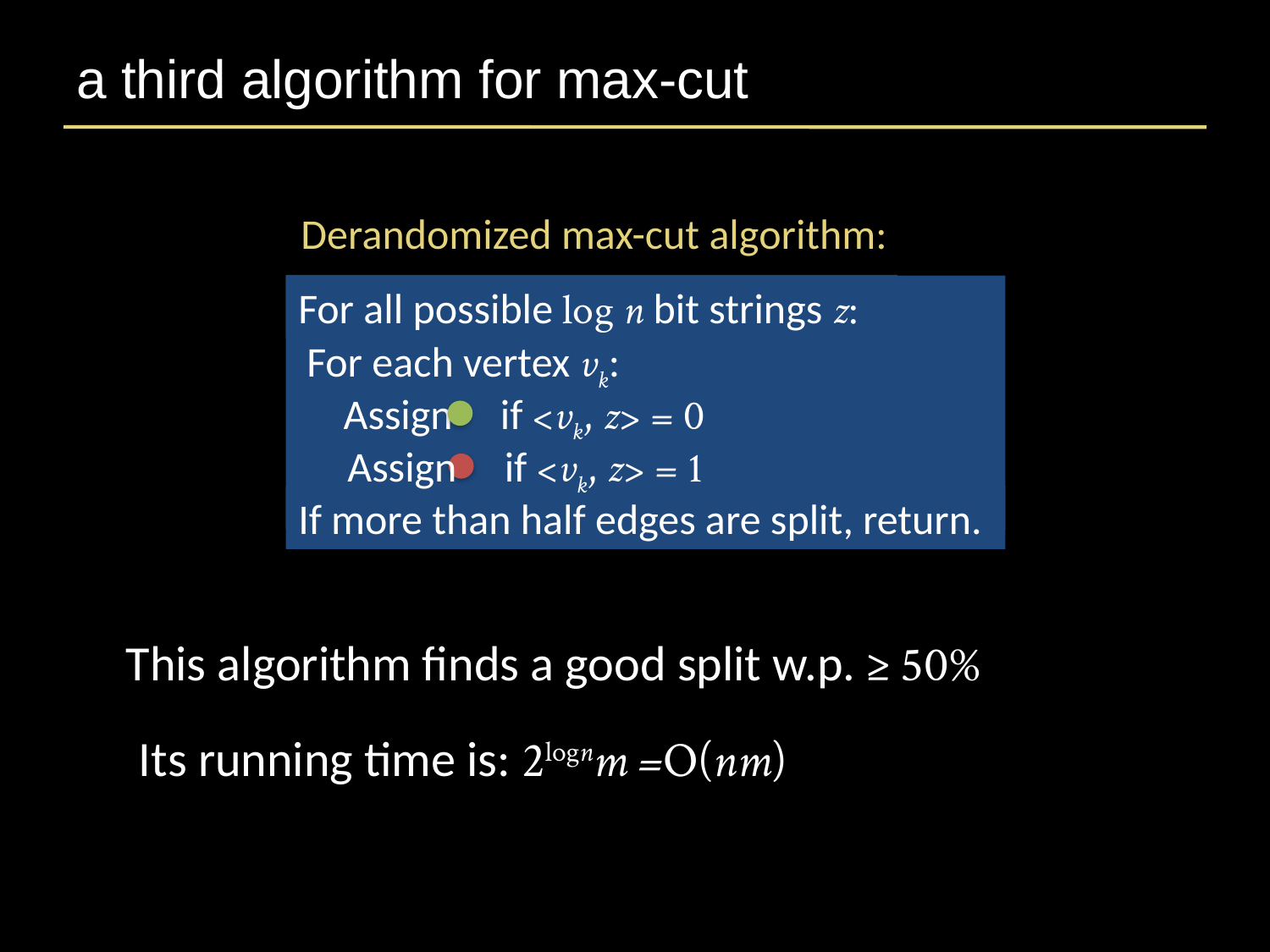

# a third algorithm for max-cut
Derandomized max-cut algorithm:
For all possible log n bit strings z:

Choose a random log n bit string z
For each vertex vk:
Assign     if <vk, z> = 0

Assign     if <vk, z> = 1

If more than half edges are split, return.
This algorithm finds a good split w.p. ≥ 50%
Its running time is: 2lognm =O(nm)